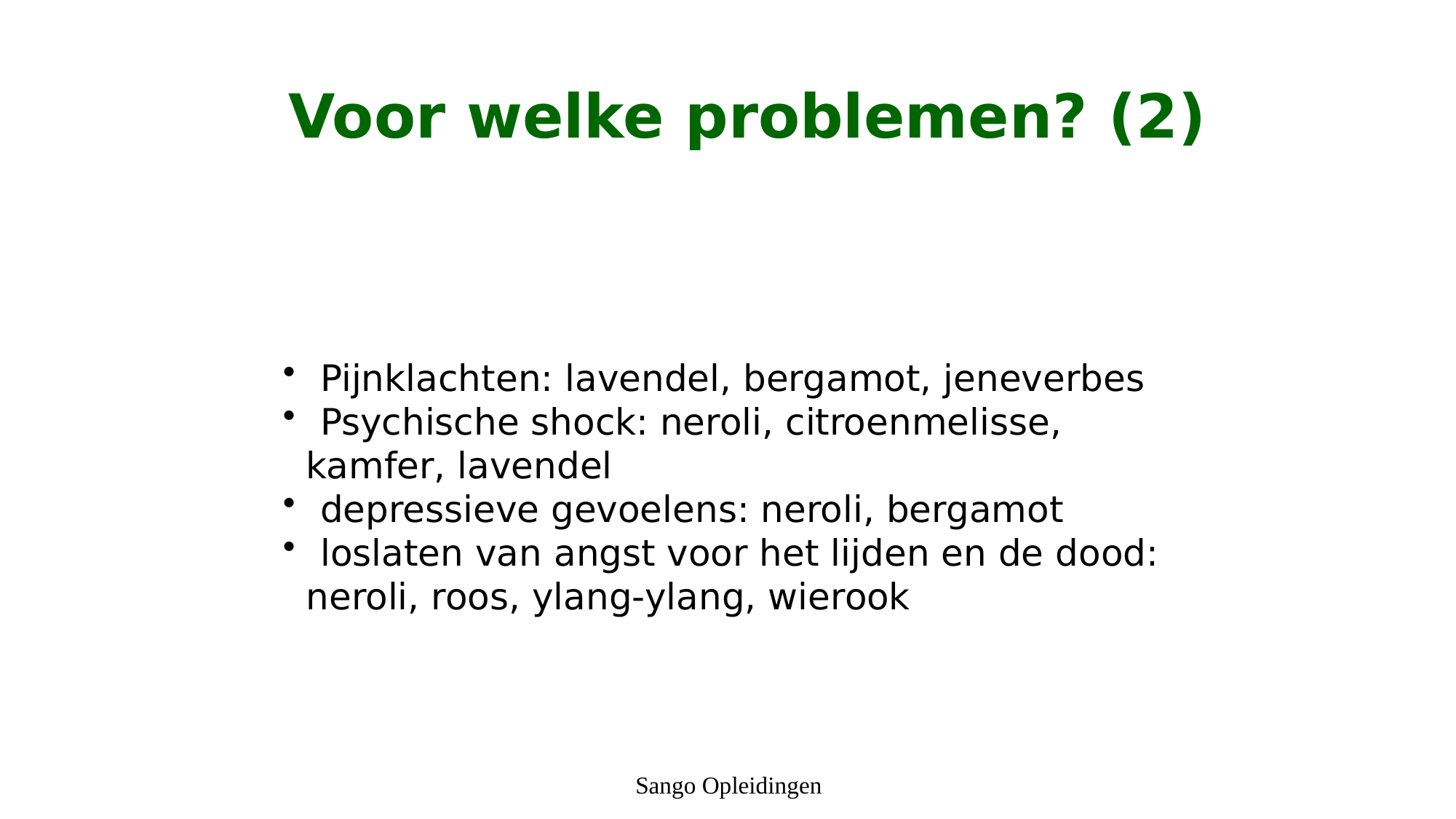

Voor welke problemen? (2)

 Pijnklachten: lavendel, bergamot, jeneverbes
 Psychische shock: neroli, citroenmelisse,
  kamfer, lavendel
 depressieve gevoelens: neroli, bergamot
 loslaten van angst voor het lijden en de dood:
  neroli, roos, ylang-ylang, wierook
Sango Opleidingen